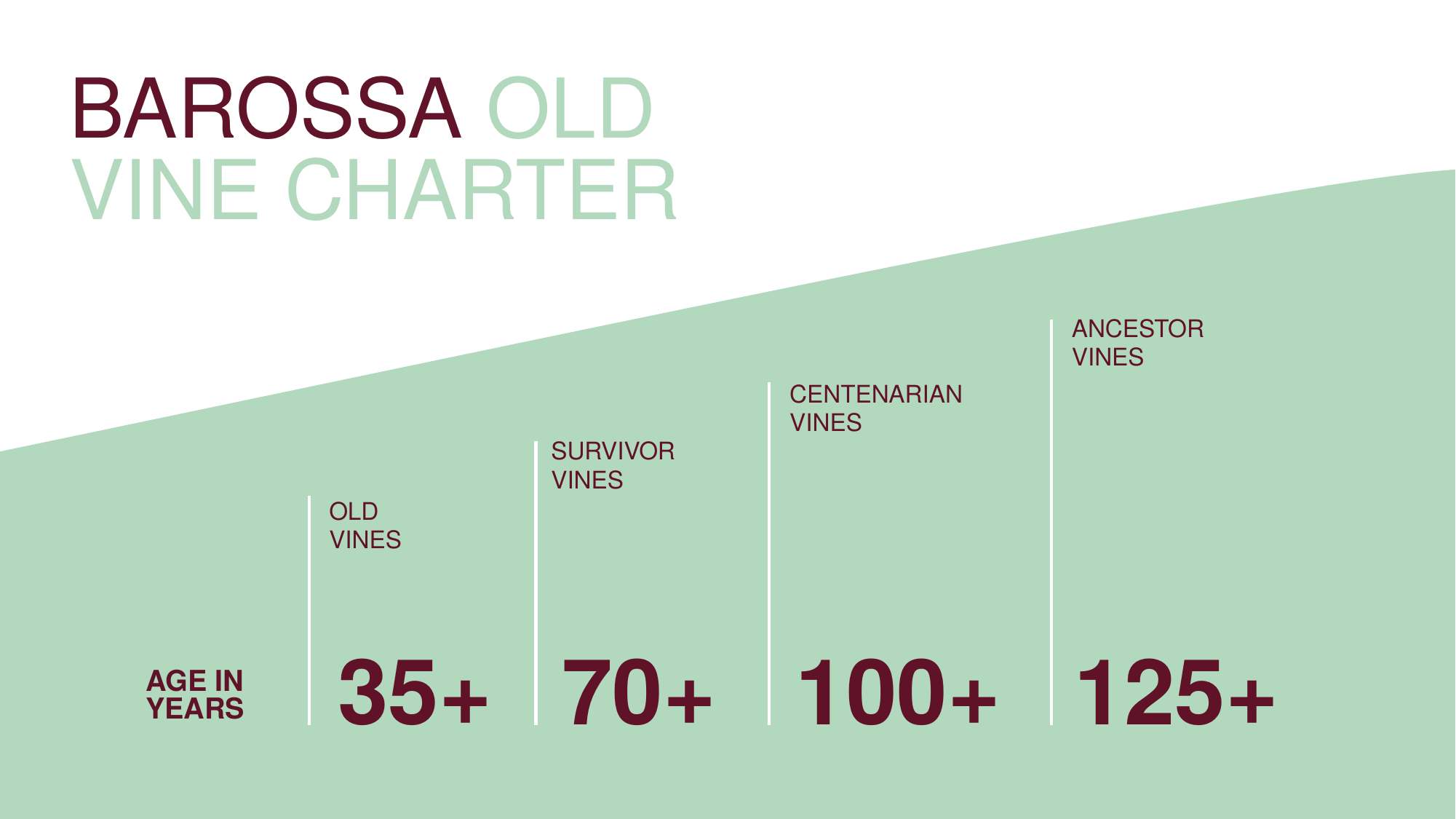

BAROSSA OLD VINE CHARTER

ANCESTOR VINES
CENTENARIAN VINES
SURVIVOR VINES
OLD VINES
35+
70+
100+
125+
AGE IN
YEARS